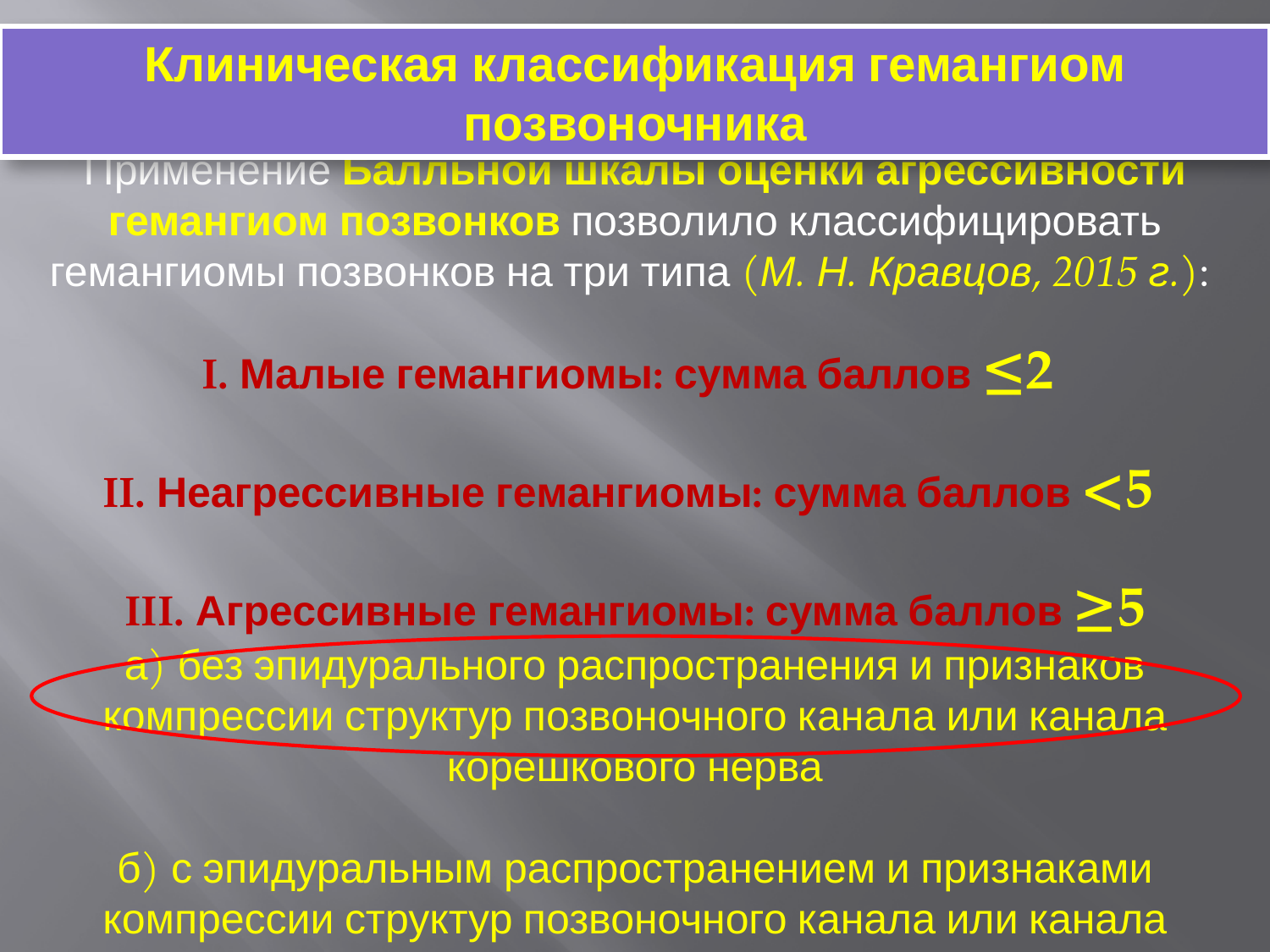

Клиническая классификация гемангиом позвоночника

Применение Балльной шкалы оценки агрессивности гемангиом позвонков позволило классифицировать гемангиомы позвонков на три типа (М. Н. Кравцов, 2015 г.):
I. Малые гемангиомы: сумма баллов ≤2
II. Неагрессивные гемангиомы: сумма баллов <5
III. Агрессивные гемангиомы: сумма баллов ≥5
а) без эпидурального распространения и признаков компрессии структур позвоночного канала или канала корешкового нерва
б) с эпидуральным распространением и признаками компрессии структур позвоночного канала или канала корешкового нерва